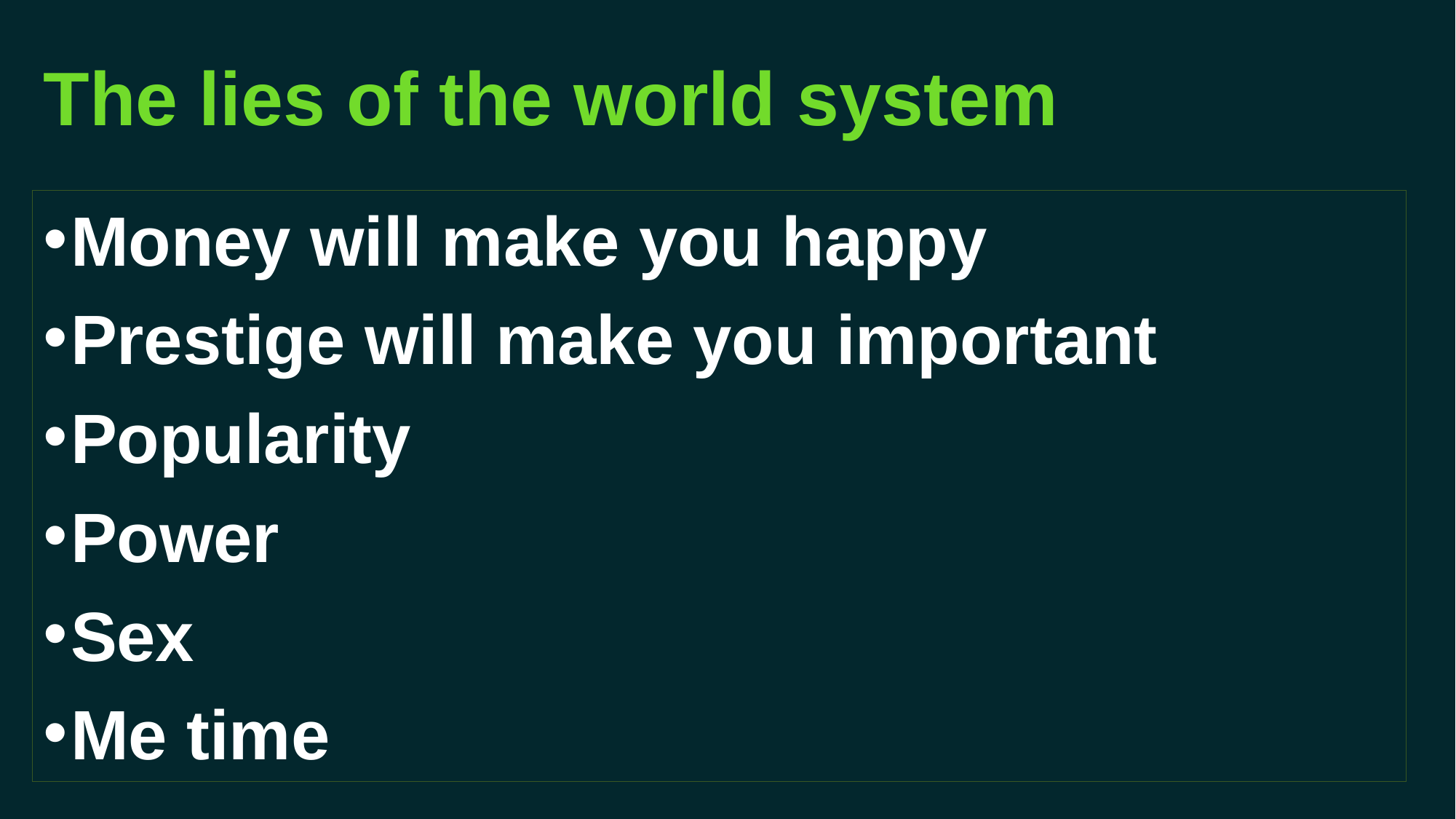

# The lies of the world system
Money will make you happy
Prestige will make you important
Popularity
Power
Sex
Me time